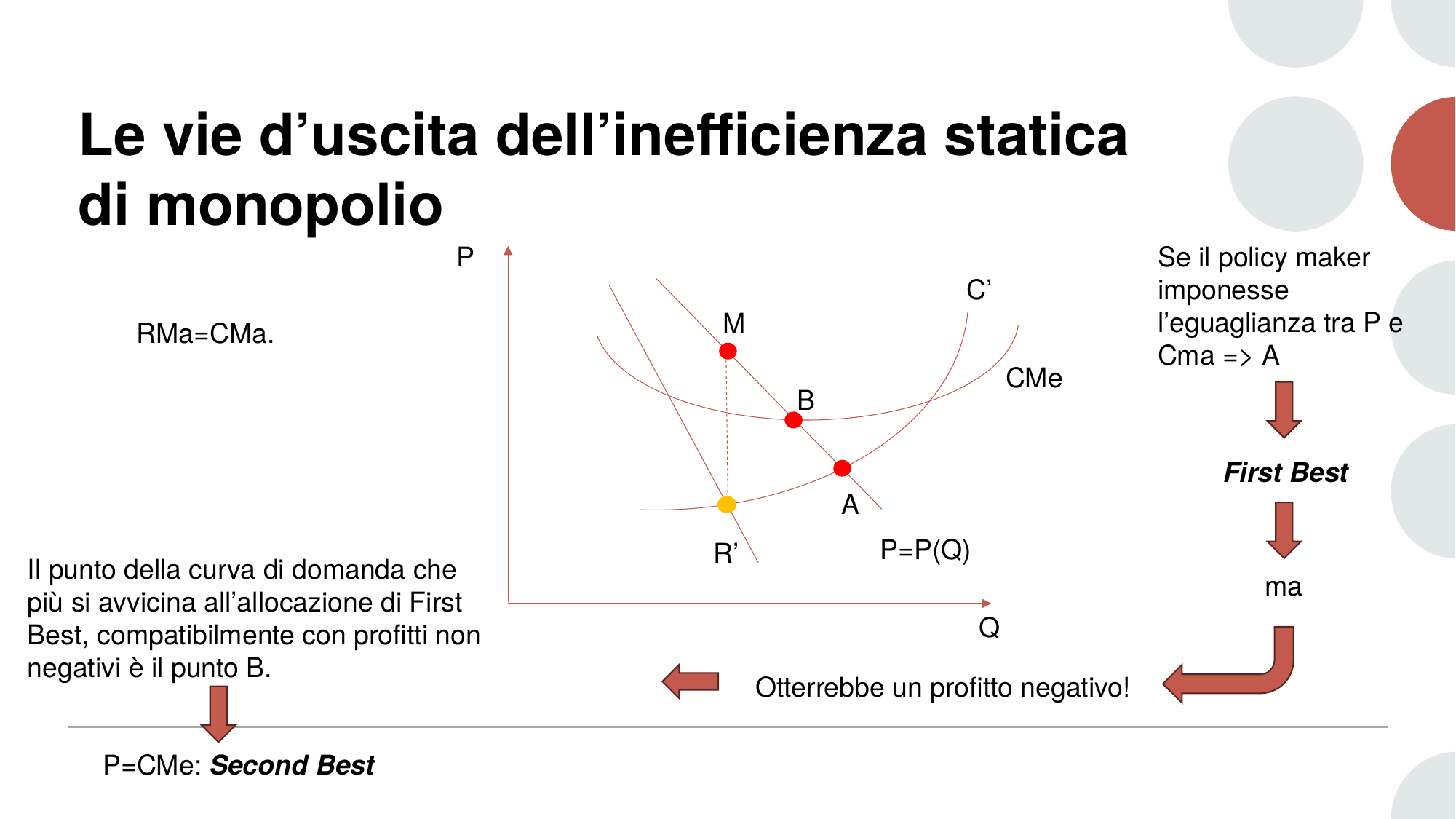

# Le vie d’uscita dell’inefficienza statica di monopolio

Se il policy maker imponesse l’eguaglianza tra P e Cma => A
P
C’
M
RMa=CMa.

CMe
B

First Best

A

P=P(Q)
R’
Il punto della curva di domanda che più si avvicina all’allocazione di First Best, compatibilmente con profitti non negativi è il punto B.
ma
Q

Otterrebbe un profitto negativo!

P=CMe: Second Best